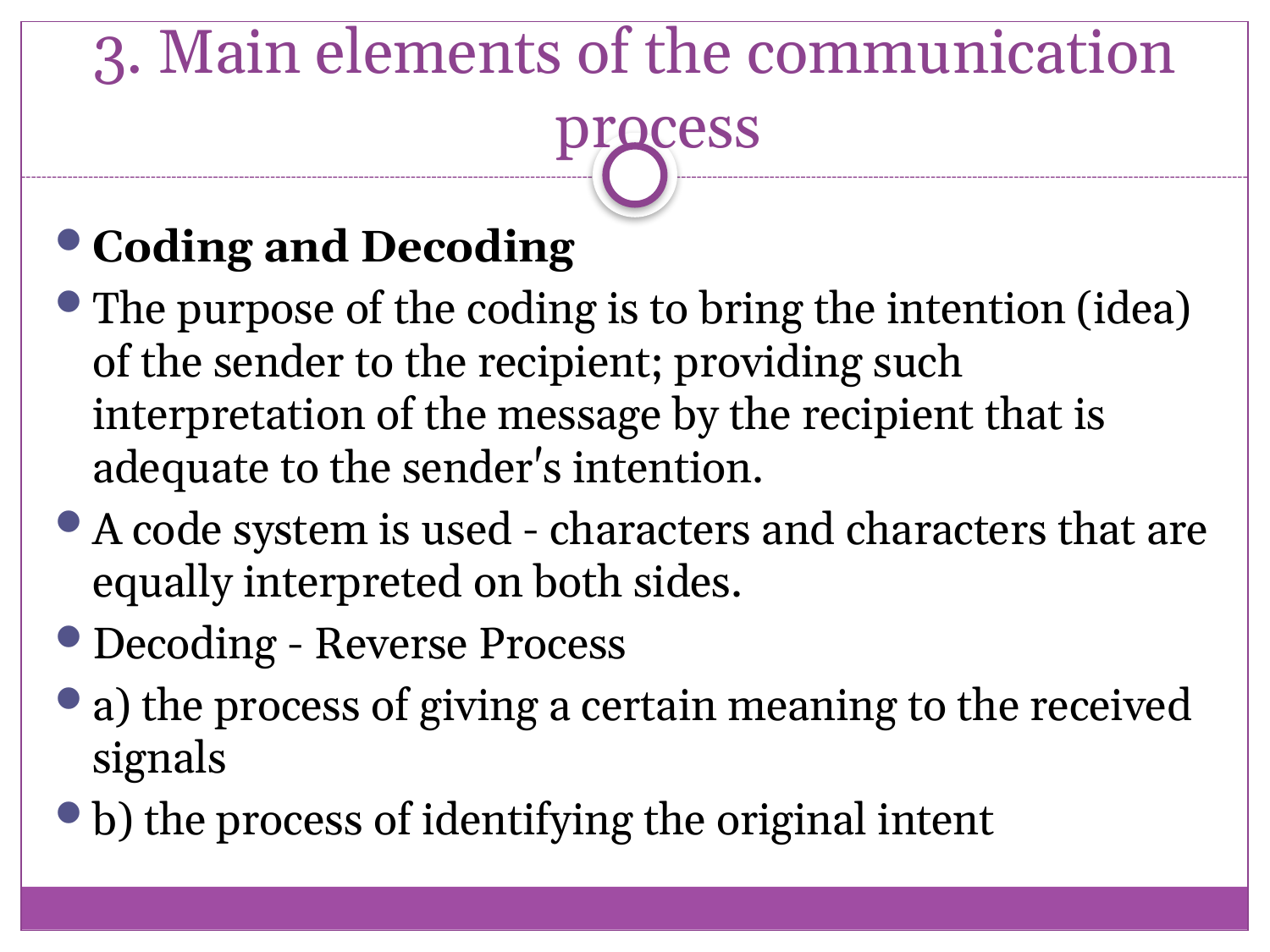

# 3. Main elements of the communication process
Coding and Decoding
The purpose of the coding is to bring the intention (idea) of the sender to the recipient; providing such interpretation of the message by the recipient that is adequate to the sender's intention.
A code system is used - characters and characters that are equally interpreted on both sides.
Decoding - Reverse Process
a) the process of giving a certain meaning to the received signals
b) the process of identifying the original intent